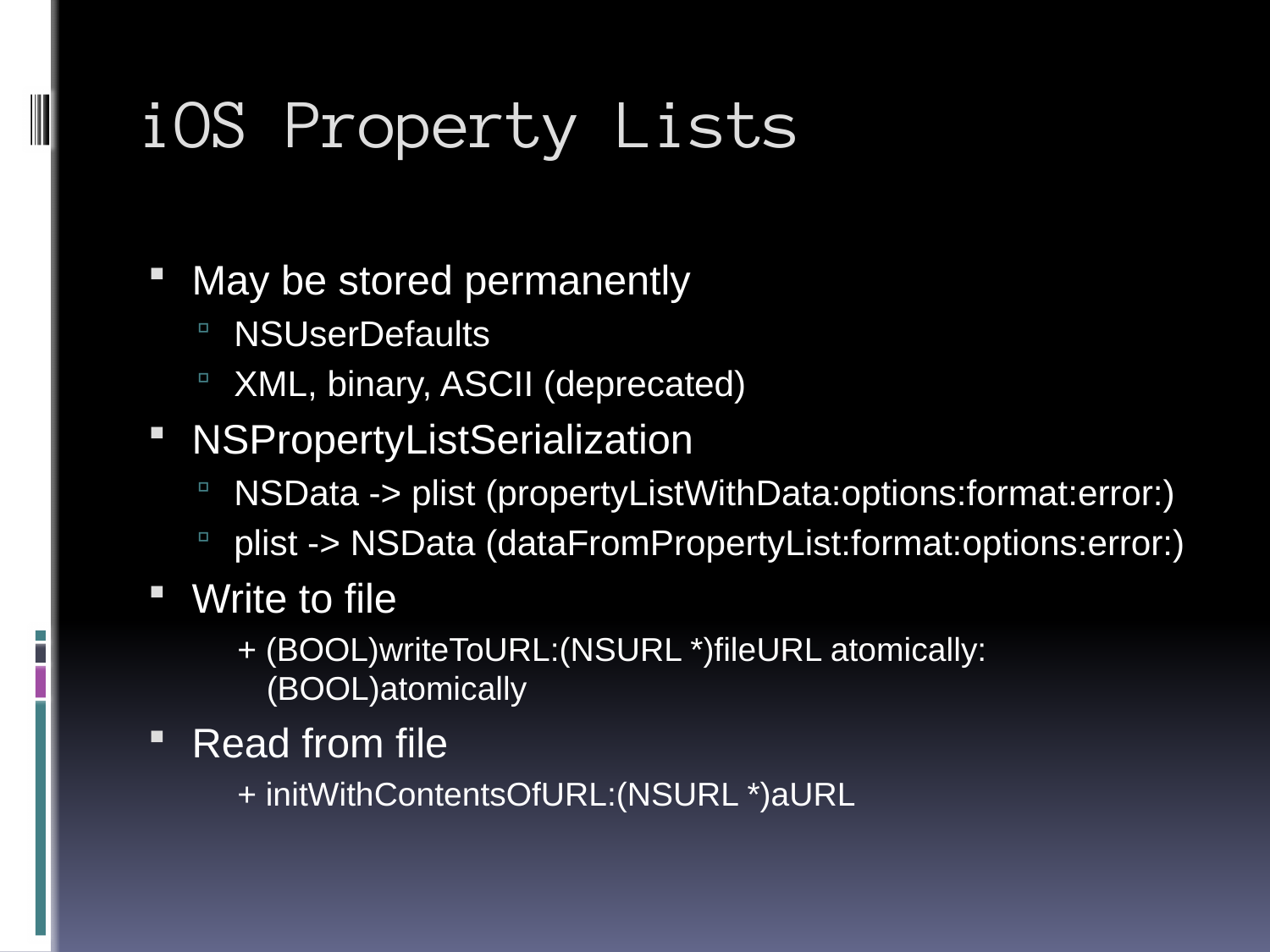

# iOS Property Lists
May be stored permanently
NSUserDefaults
XML, binary, ASCII (deprecated)
NSPropertyListSerialization
NSData -> plist (propertyListWithData:options:format:error:)
plist -> NSData (dataFromPropertyList:format:options:error:)
Write to file
+ (BOOL)writeToURL:(NSURL *)fileURL atomically:(BOOL)atomically
Read from file
+ initWithContentsOfURL:(NSURL *)aURL